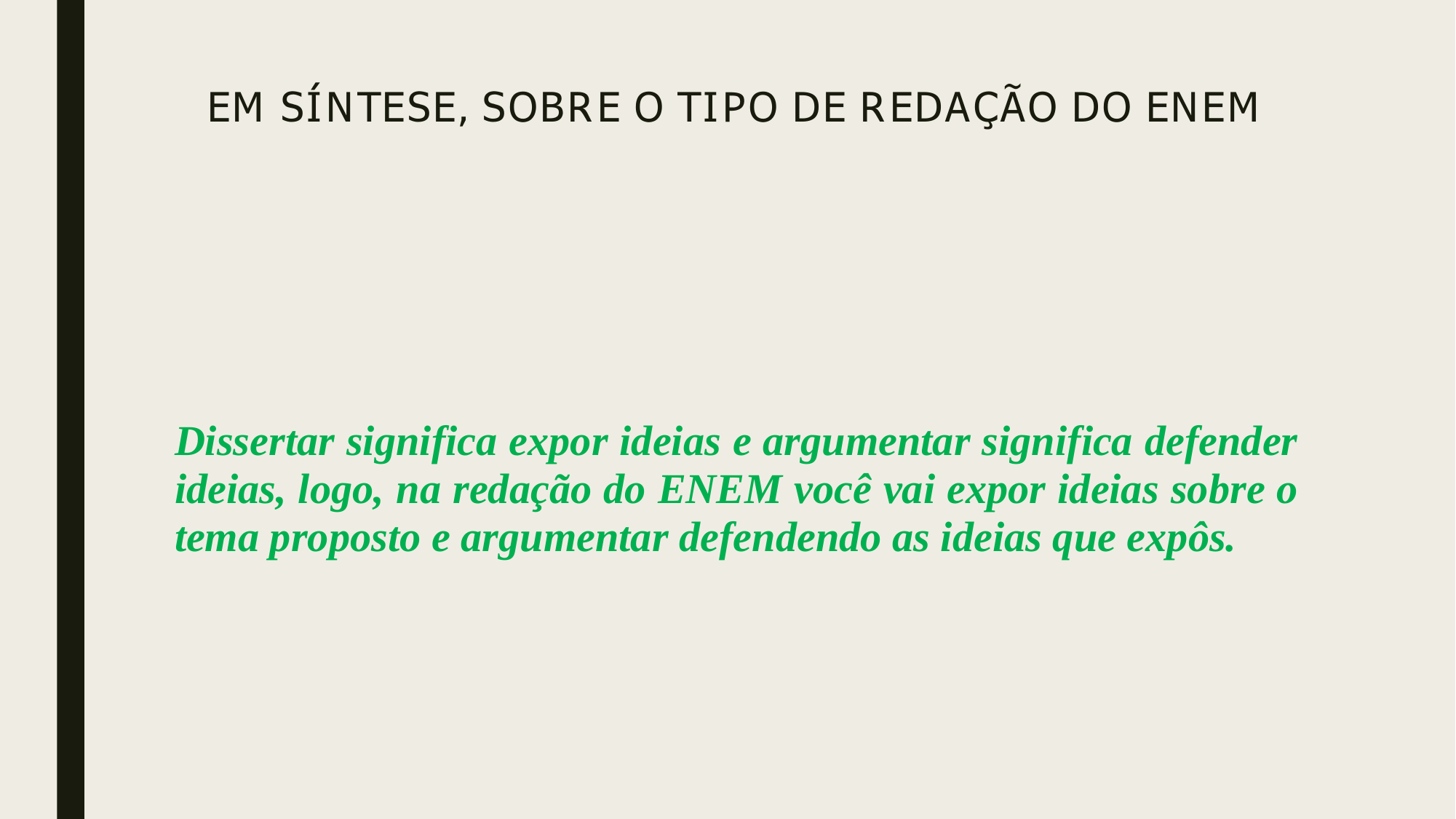

# EM SÍNTESE, SOBRE O TIPO DE REDAÇÃO DO ENEM

Dissertar significa expor ideias e argumentar significa defender ideias, logo, na redação do ENEM você vai expor ideias sobre o tema proposto e argumentar defendendo as ideias que expôs.